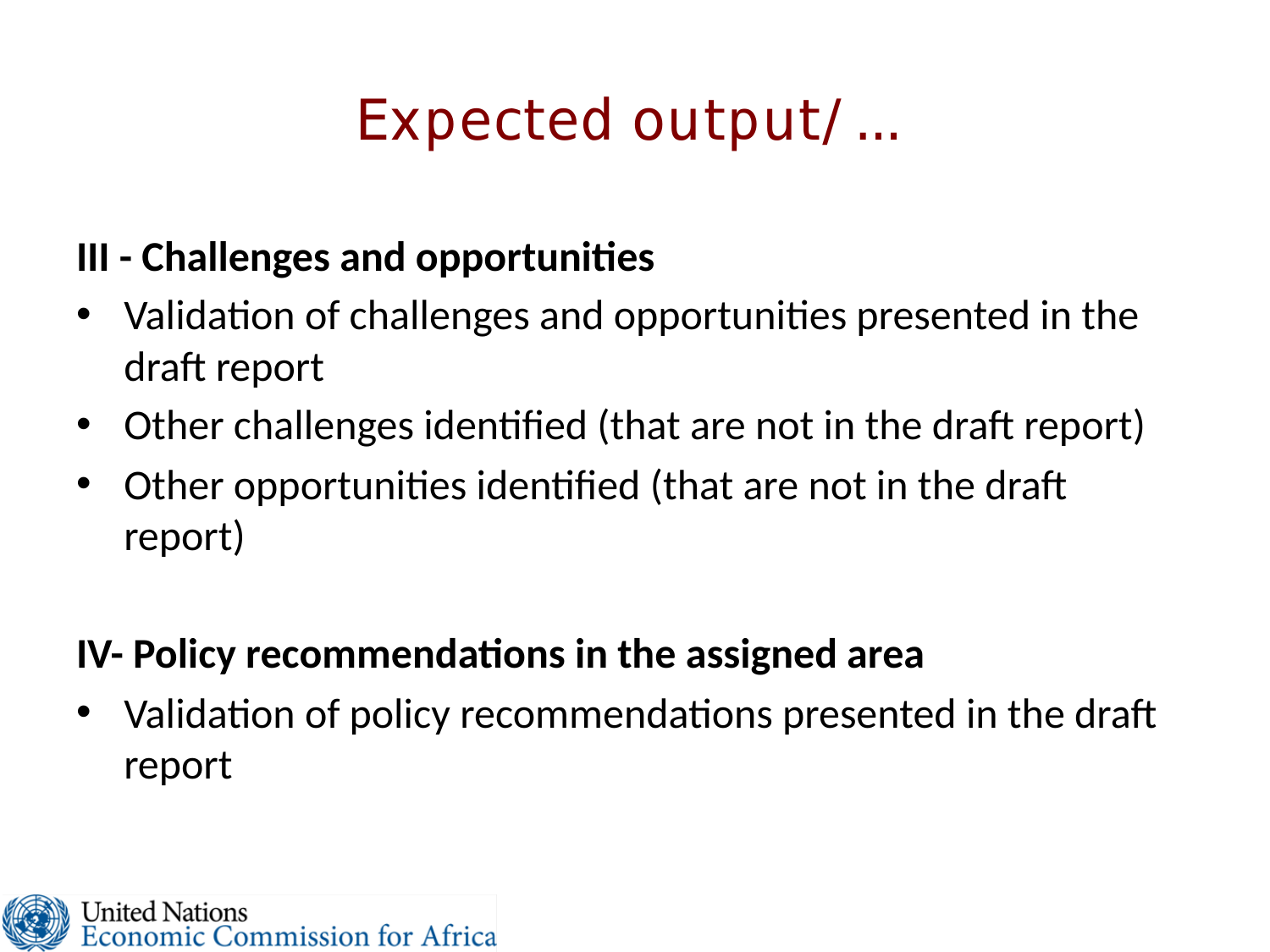

# Expected output/…
III - Challenges and opportunities
Validation of challenges and opportunities presented in the draft report
Other challenges identified (that are not in the draft report)
Other opportunities identified (that are not in the draft report)

IV- Policy recommendations in the assigned area
Validation of policy recommendations presented in the draft report